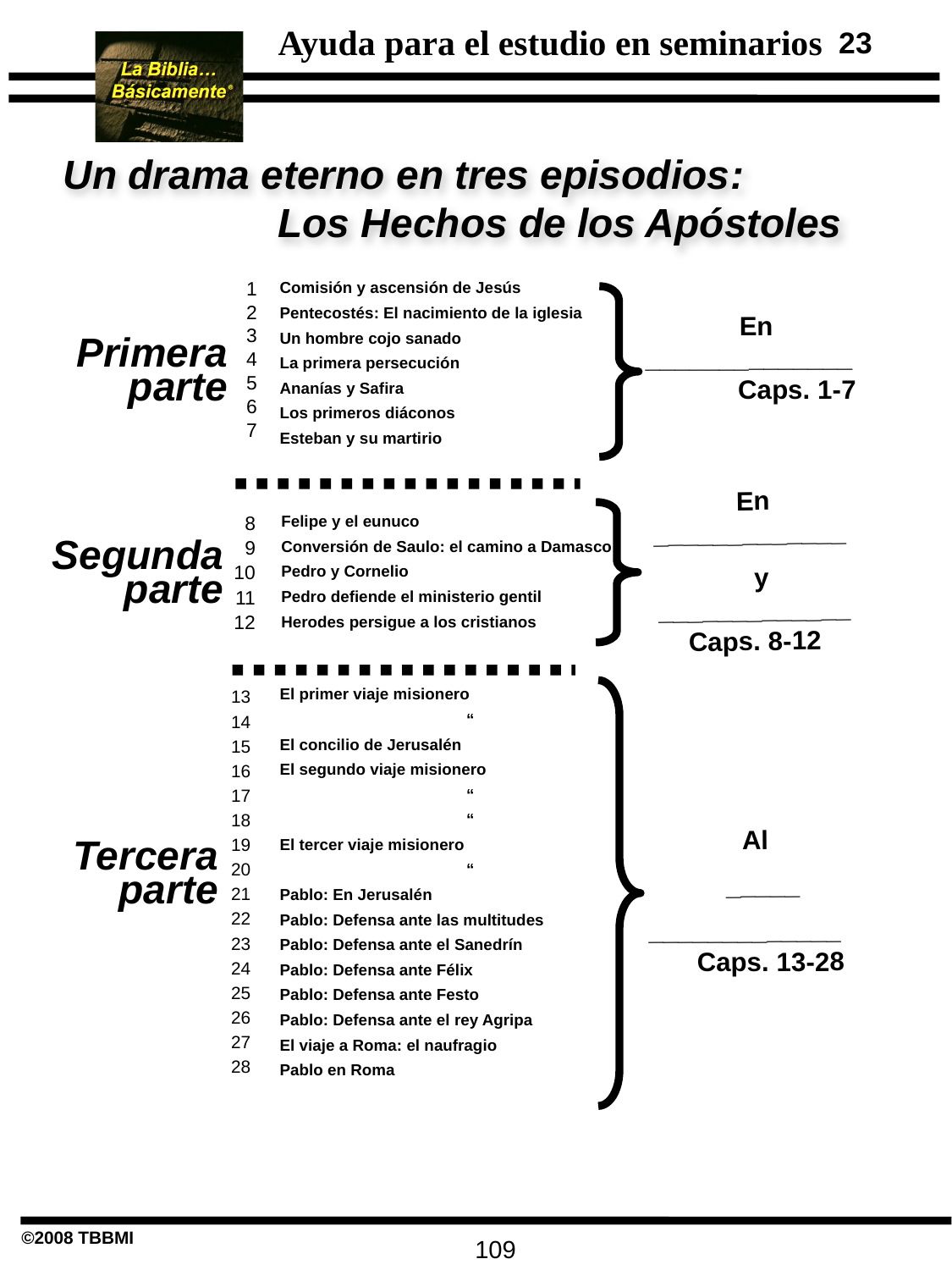

23
Un drama eterno en tres episodios:                             Los Hechos de los Apóstoles
Comisión y ascensión de Jesús
Pentecostés: El nacimiento de la iglesia
Un hombre cojo sanado
La primera persecución
Ananías y Safira
Los primeros diáconos
Esteban y su martirio
1
2
3
4
5
6
7

En ______________              Caps. 1-7
Primeraparte
En _____________
  y _____________ Caps. 8-12

Felipe y el eunuco
Conversión de Saulo: el camino a Damasco
Pedro y Cornelio
Pedro defiende el ministerio gentil
Herodes persigue a los cristianos

8
9
10
11
12
Segunda parte

13
14
15
16
17
18
19
20
21
22
23
24
25
26
27
28

El primer viaje misionero
		“
El concilio de Jerusalén
El segundo viaje misionero
		“
		“
El tercer viaje misionero
		“
Pablo: En Jerusalén
Pablo: Defensa ante las multitudes
Pablo: Defensa ante el Sanedrín
Pablo: Defensa ante Félix
Pablo: Defensa ante Festo
Pablo: Defensa ante el rey Agripa
El viaje a Roma: el naufragio
Pablo en Roma

Al
  _____
  _____________          Caps. 13-28
Terceraparte

109